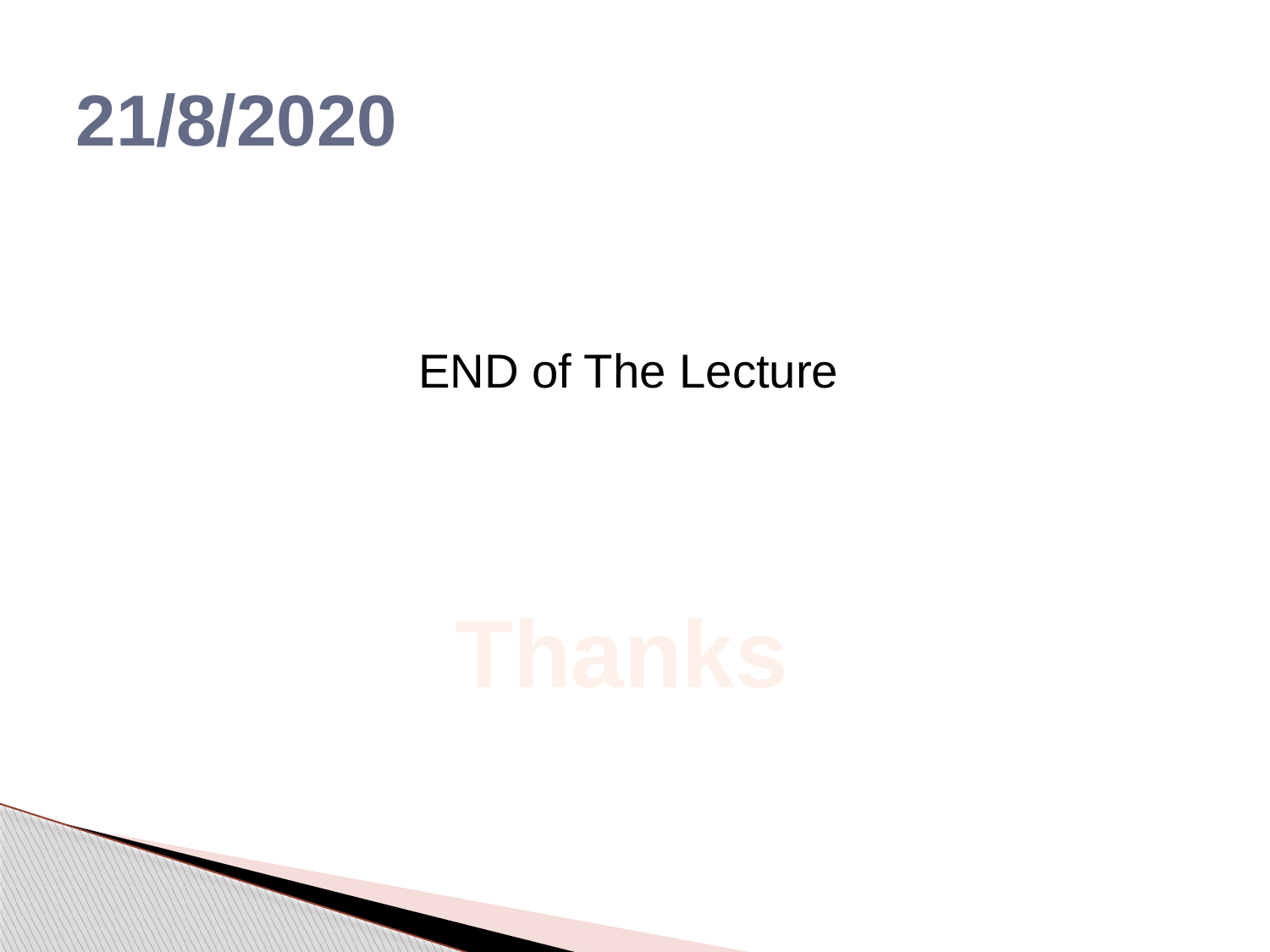

# 21/8/2020

END of The Lecture

Thanks